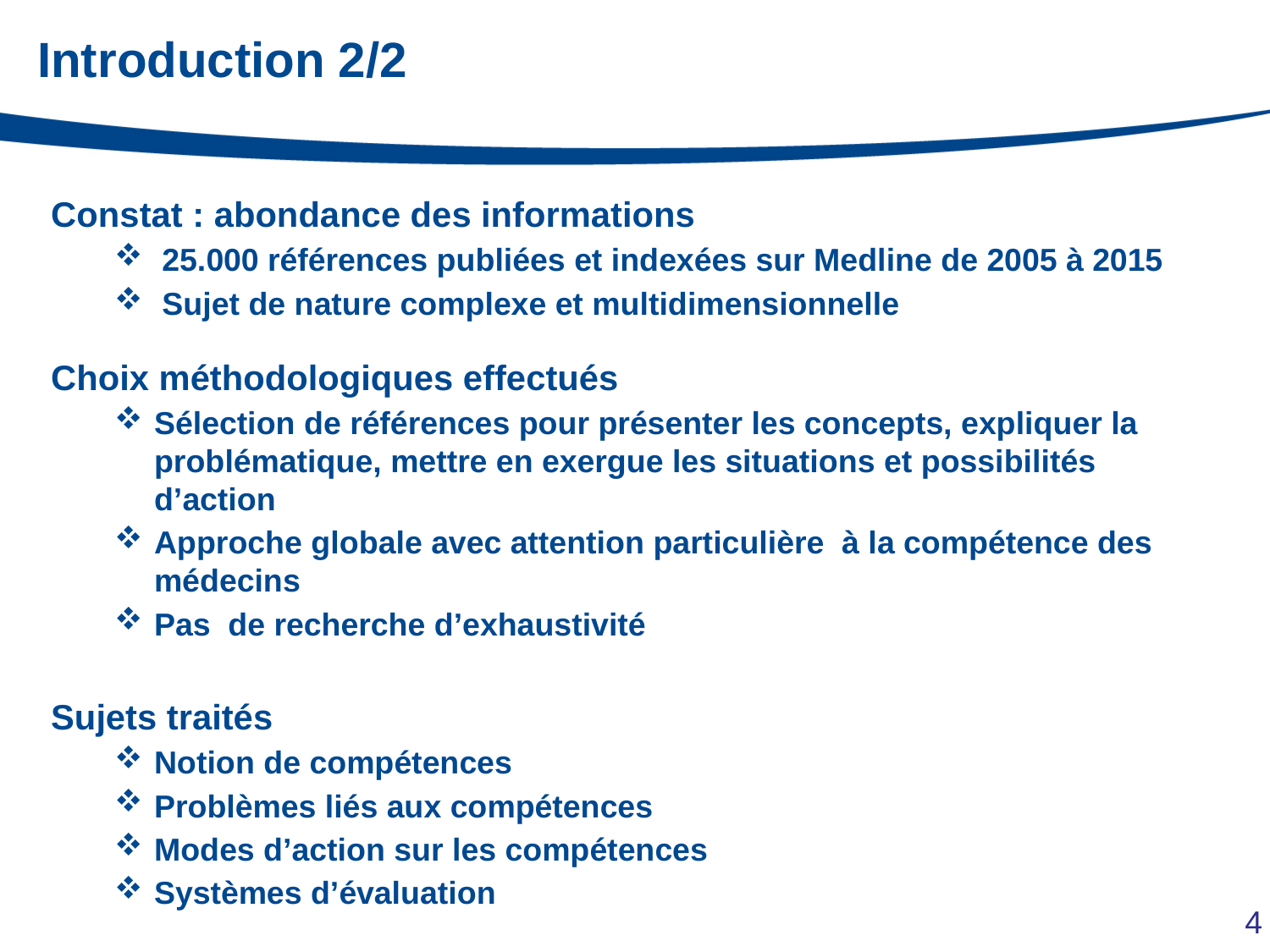

# Introduction 2/2
Constat : abondance des informations
25.000 références publiées et indexées sur Medline de 2005 à 2015
Sujet de nature complexe et multidimensionnelle

Choix méthodologiques effectués
Sélection de références pour présenter les concepts, expliquer la problématique, mettre en exergue les situations et possibilités d’action
Approche globale avec attention particulière  à la compétence des médecins
Pas  de recherche d’exhaustivité

Sujets traités
Notion de compétences
Problèmes liés aux compétences
Modes d’action sur les compétences
Systèmes d’évaluation

4